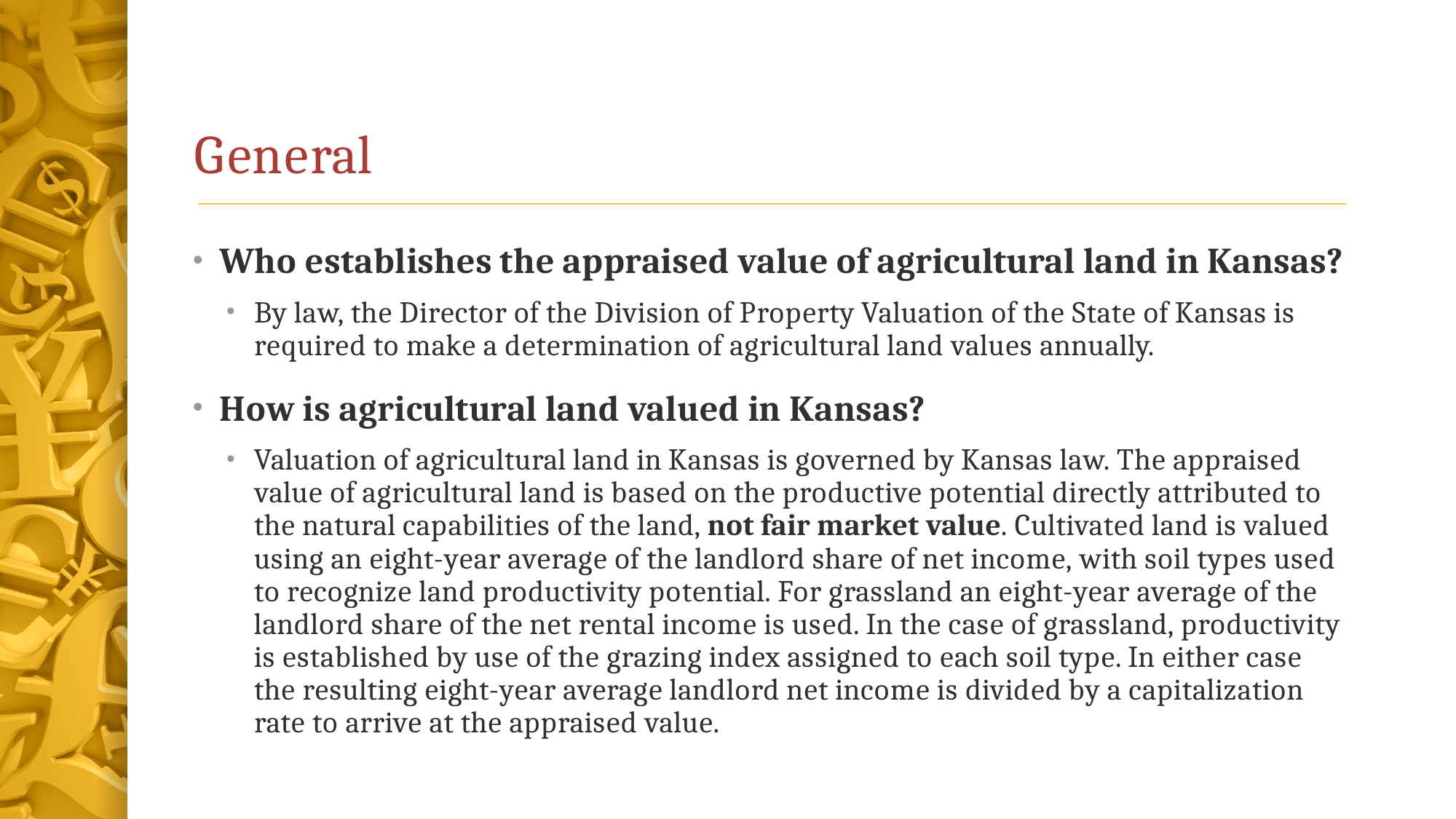

# General
Who establishes the appraised value of agricultural land in Kansas?
By law, the Director of the Division of Property Valuation of the State of Kansas is required to make a determination of agricultural land values annually.
How is agricultural land valued in Kansas?
Valuation of agricultural land in Kansas is governed by Kansas law. The appraised value of agricultural land is based on the productive potential directly attributed to the natural capabilities of the land, not fair market value. Cultivated land is valued using an eight-year average of the landlord share of net income, with soil types used to recognize land productivity potential. For grassland an eight-year average of the landlord share of the net rental income is used. In the case of grassland, productivity is established by use of the grazing index assigned to each soil type. In either case the resulting eight-year average landlord net income is divided by a capitalization rate to arrive at the appraised value.